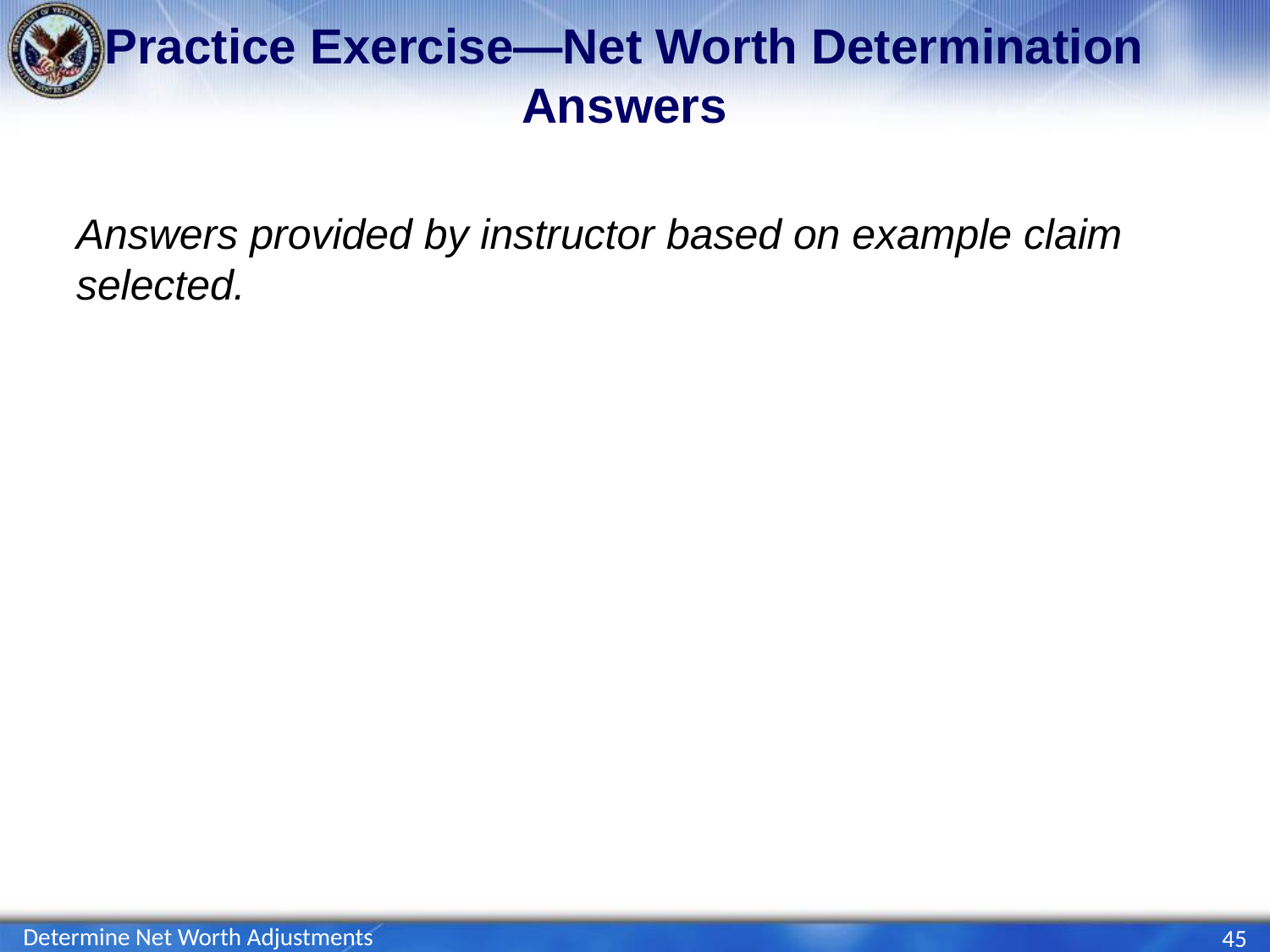

# Practice Exercise—Net Worth Determination Answers
Answers provided by instructor based on example claim selected.
Determine Net Worth Adjustments
45